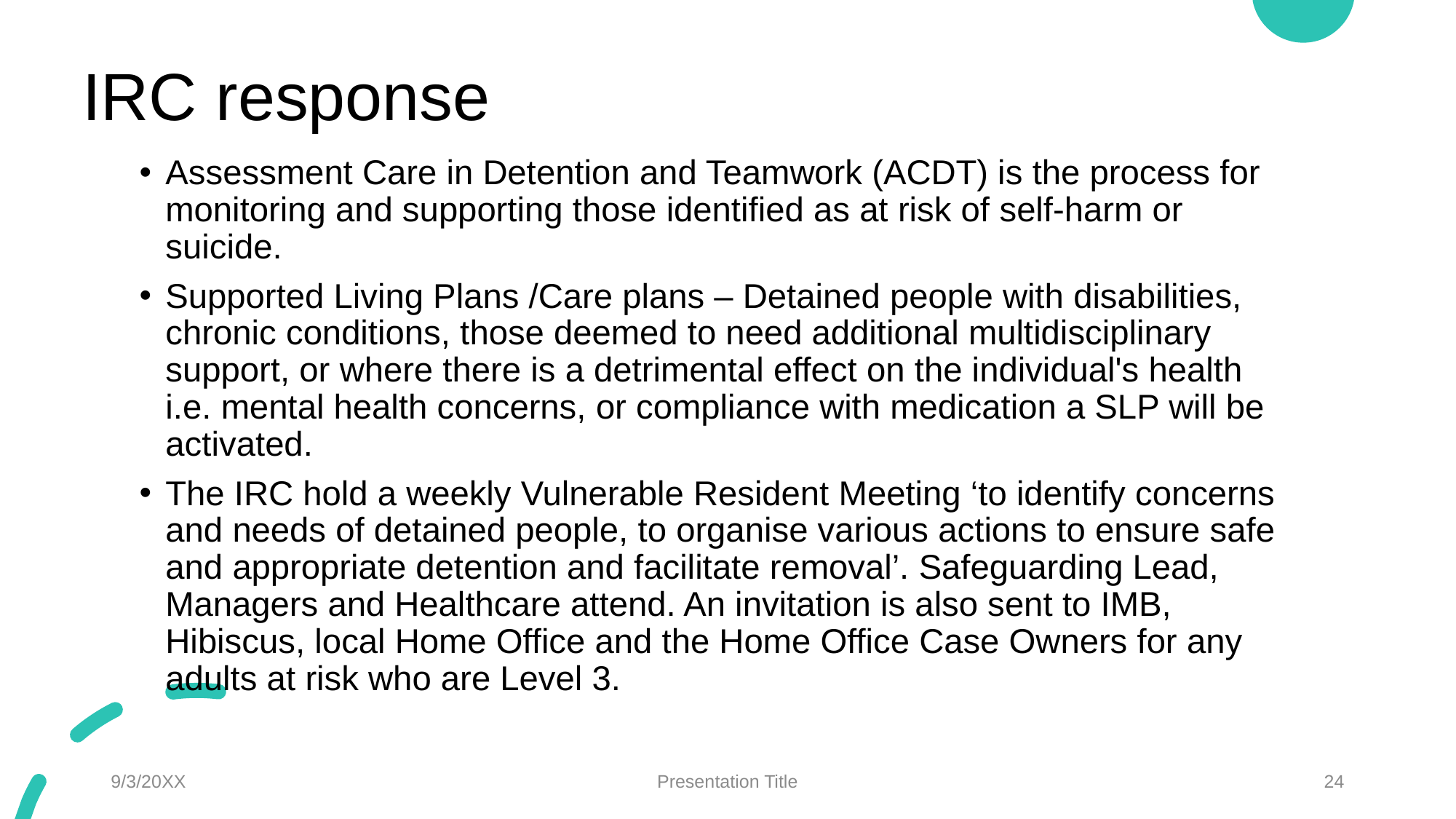

# IRC response
Assessment Care in Detention and Teamwork (ACDT) is the process for monitoring and supporting those identified as at risk of self-harm or suicide.
Supported Living Plans /Care plans – Detained people with disabilities, chronic conditions, those deemed to need additional multidisciplinary support, or where there is a detrimental effect on the individual's health i.e. mental health concerns, or compliance with medication a SLP will be activated.
The IRC hold a weekly Vulnerable Resident Meeting ‘to identify concerns and needs of detained people, to organise various actions to ensure safe and appropriate detention and facilitate removal’. Safeguarding Lead, Managers and Healthcare attend. An invitation is also sent to IMB, Hibiscus, local Home Office and the Home Office Case Owners for any adults at risk who are Level 3.
9/3/20XX
Presentation Title
24